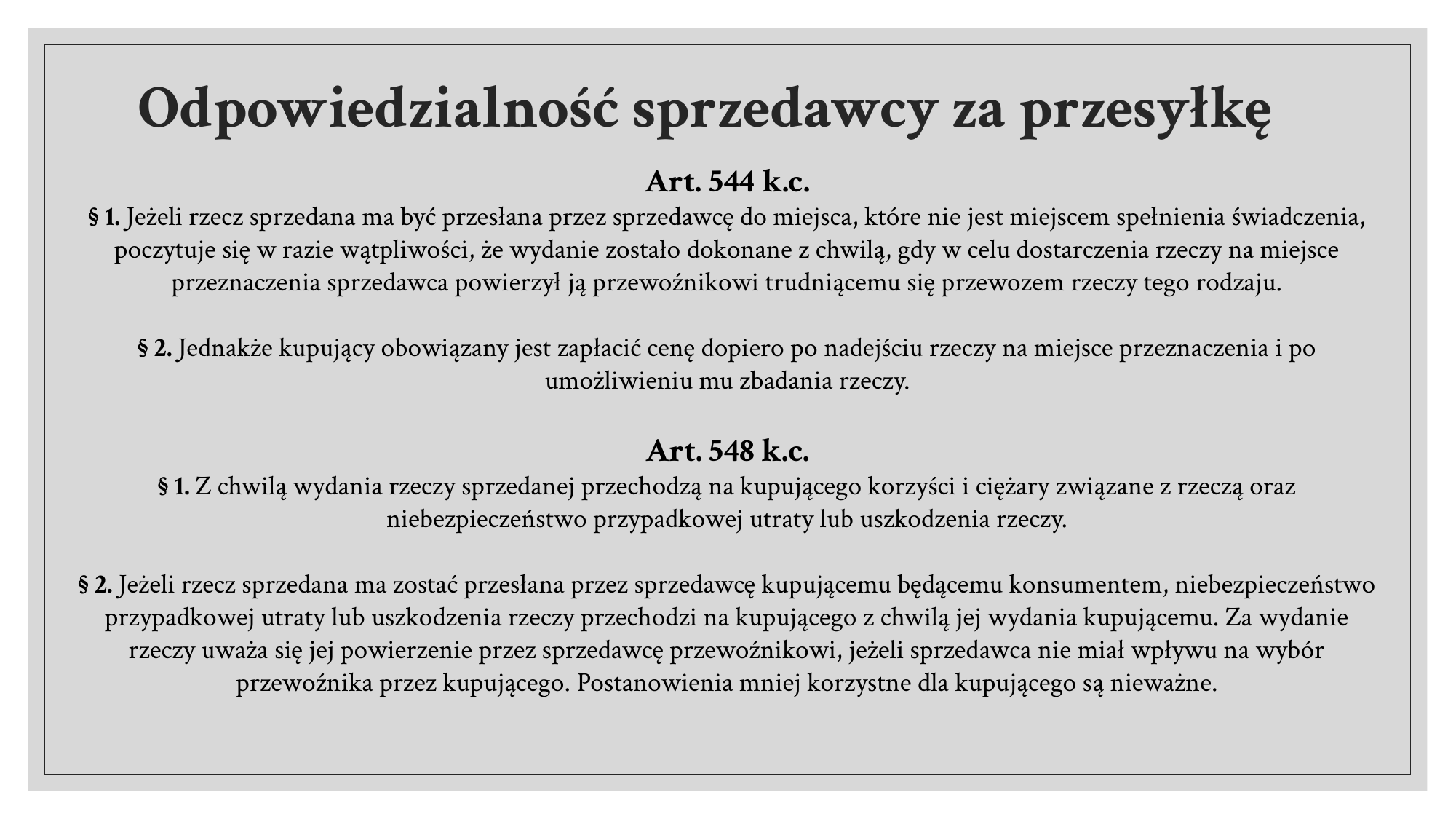

# Odpowiedzialność sprzedawcy za przesyłkę
Art. 544 k.c.
§ 1. Jeżeli rzecz sprzedana ma być przesłana przez sprzedawcę do miejsca, które nie jest miejscem spełnienia świadczenia, poczytuje się w razie wątpliwości, że wydanie zostało dokonane z chwilą, gdy w celu dostarczenia rzeczy na miejsce przeznaczenia sprzedawca powierzył ją przewoźnikowi trudniącemu się przewozem rzeczy tego rodzaju.

§ 2. Jednakże kupujący obowiązany jest zapłacić cenę dopiero po nadejściu rzeczy na miejsce przeznaczenia i po umożliwieniu mu zbadania rzeczy.

Art. 548 k.c.
§ 1. Z chwilą wydania rzeczy sprzedanej przechodzą na kupującego korzyści i ciężary związane z rzeczą oraz niebezpieczeństwo przypadkowej utraty lub uszkodzenia rzeczy.

§ 2. Jeżeli rzecz sprzedana ma zostać przesłana przez sprzedawcę kupującemu będącemu konsumentem, niebezpieczeństwo przypadkowej utraty lub uszkodzenia rzeczy przechodzi na kupującego z chwilą jej wydania kupującemu. Za wydanie rzeczy uważa się jej powierzenie przez sprzedawcę przewoźnikowi, jeżeli sprzedawca nie miał wpływu na wybór przewoźnika przez kupującego. Postanowienia mniej korzystne dla kupującego są nieważne.